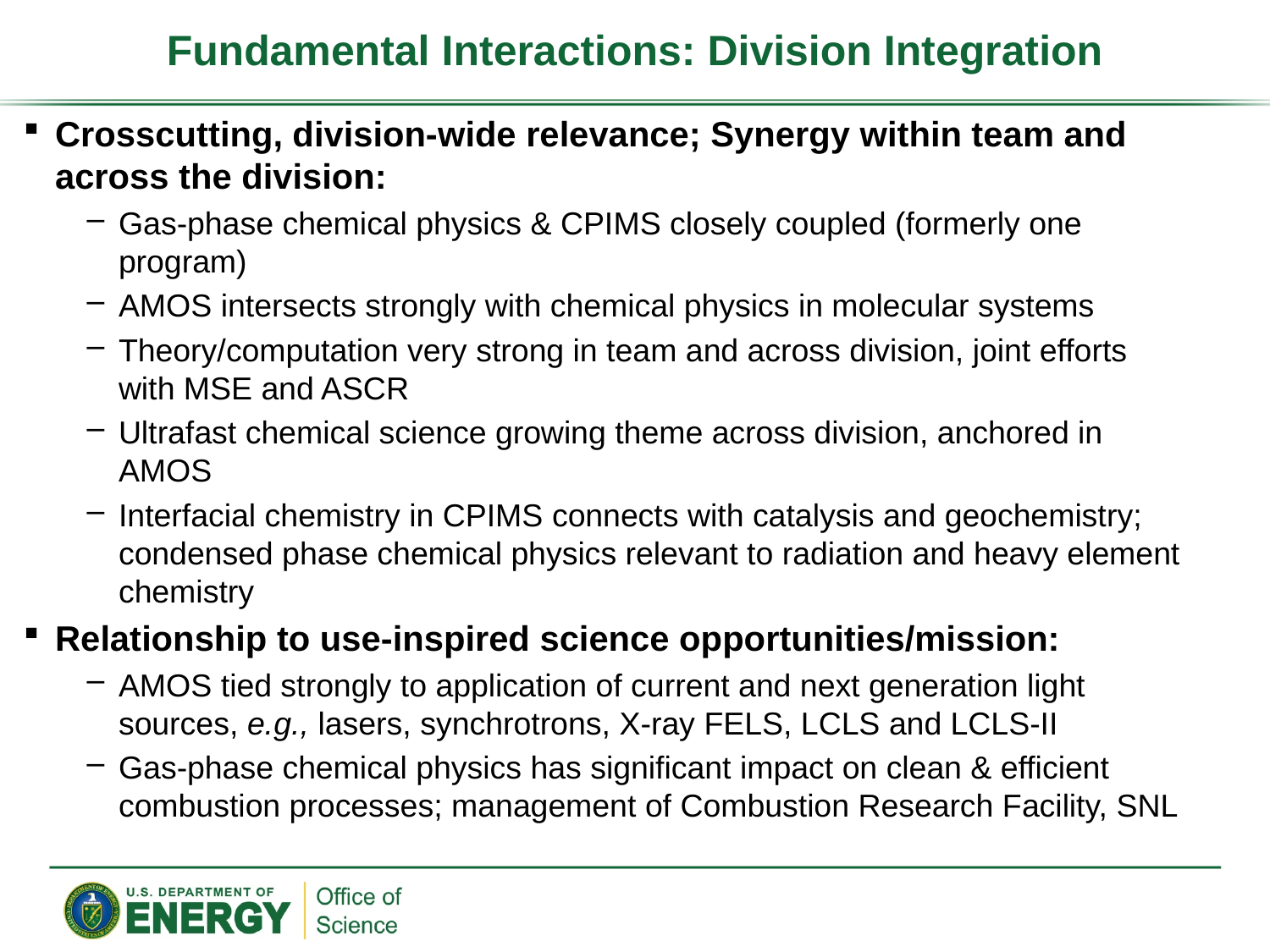

# Fundamental Interactions: Division Integration
Crosscutting, division-wide relevance; Synergy within team and across the division:
Gas-phase chemical physics & CPIMS closely coupled (formerly one program)
AMOS intersects strongly with chemical physics in molecular systems
Theory/computation very strong in team and across division, joint efforts with MSE and ASCR
Ultrafast chemical science growing theme across division, anchored in AMOS
Interfacial chemistry in CPIMS connects with catalysis and geochemistry; condensed phase chemical physics relevant to radiation and heavy element chemistry
Relationship to use-inspired science opportunities/mission:
AMOS tied strongly to application of current and next generation light sources, e.g., lasers, synchrotrons, X-ray FELS, LCLS and LCLS-II
Gas-phase chemical physics has significant impact on clean & efficient combustion processes; management of Combustion Research Facility, SNL